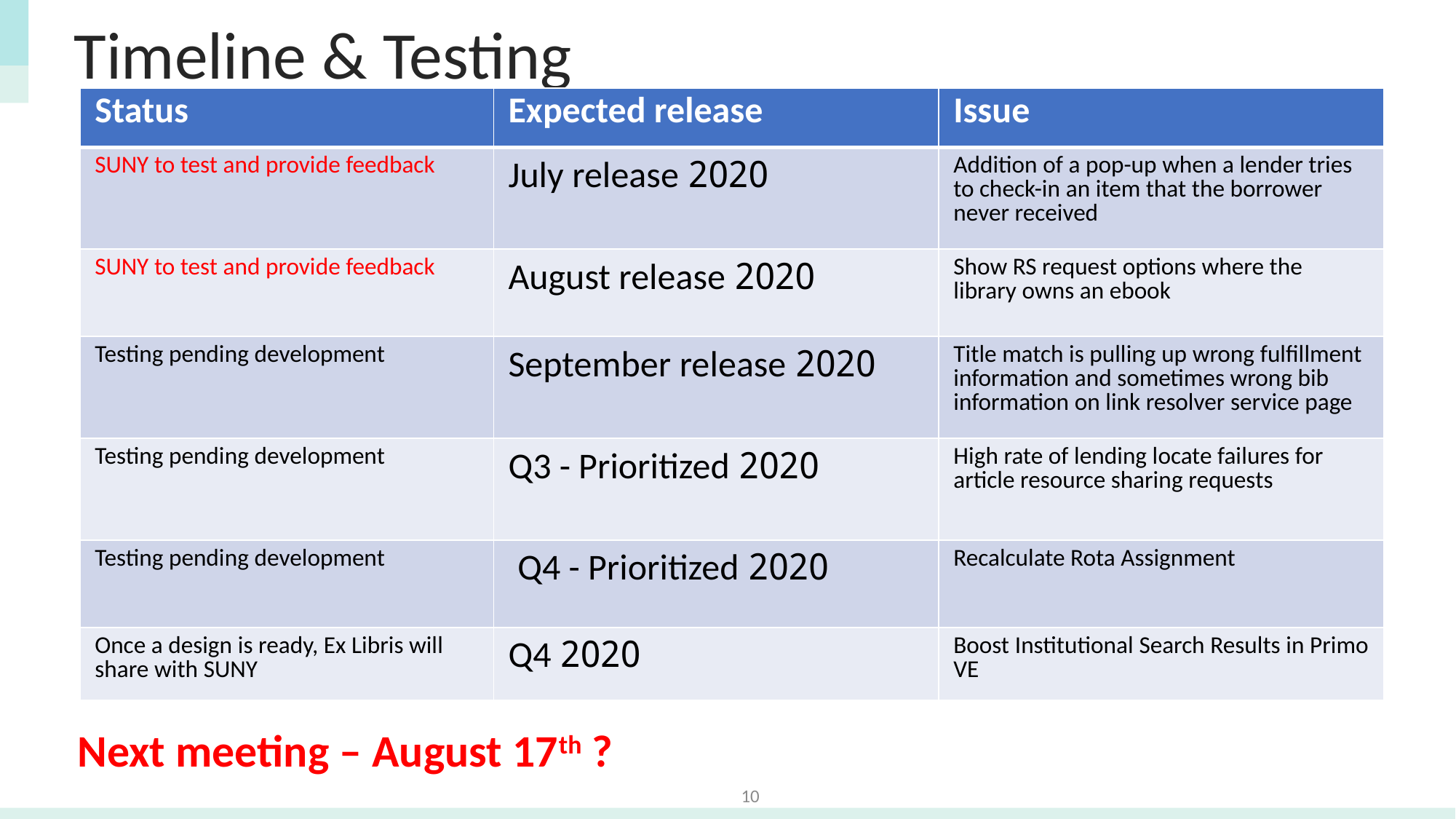

# Timeline & Testing
| Status | Expected release | Issue |
| --- | --- | --- |
| SUNY to test and provide feedback | 2020 July release | Addition of a pop-up when a lender tries to check-in an item that the borrower never received |
| SUNY to test and provide feedback | 2020 August release | Show RS request options where the library owns an ebook |
| Testing pending development | 2020 September release | Title match is pulling up wrong fulfillment information and sometimes wrong bib information on link resolver service page |
| Testing pending development | 2020 Q3 - Prioritized | High rate of lending locate failures for article resource sharing requests |
| Testing pending development | 2020 Q4 - Prioritized | Recalculate Rota Assignment |
| Once a design is ready, Ex Libris will share with SUNY | 2020 Q4 | Boost Institutional Search Results in Primo VE |

Next meeting – August 17th ?
10